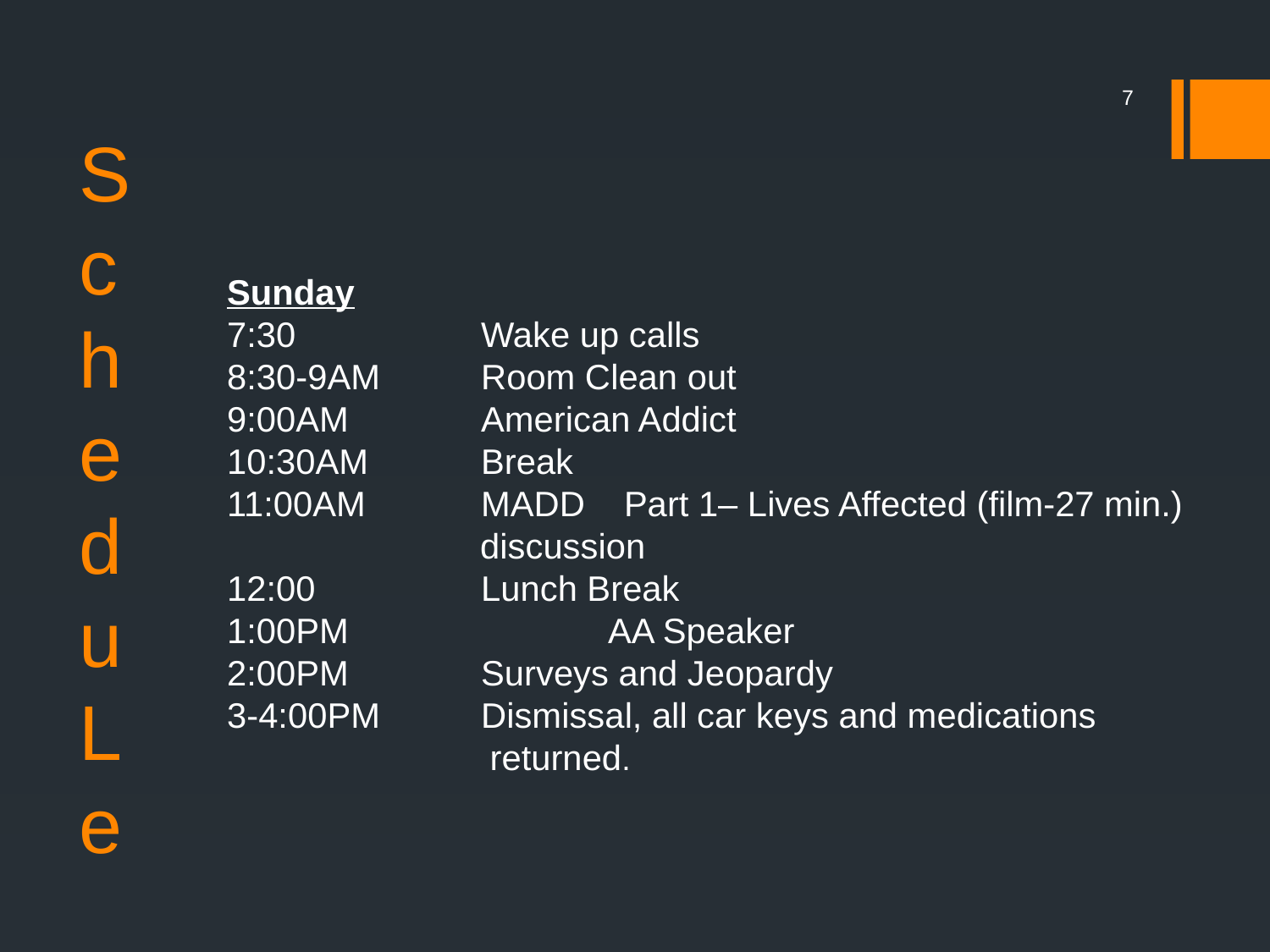

7
Schedu
L
e
Sunday
7:30 		Wake up calls
8:30-9AM	Room Clean out
9:00AM 	American Addict
10:30AM	Break
11:00AM	MADD    Part 1– Lives Affected (film-27 min.)
                          discussion
12:00		Lunch Break
1:00PM 		AA Speaker
2:00PM		Surveys and Jeopardy
3-4:00PM	Dismissal, all car keys and medications
                           returned.